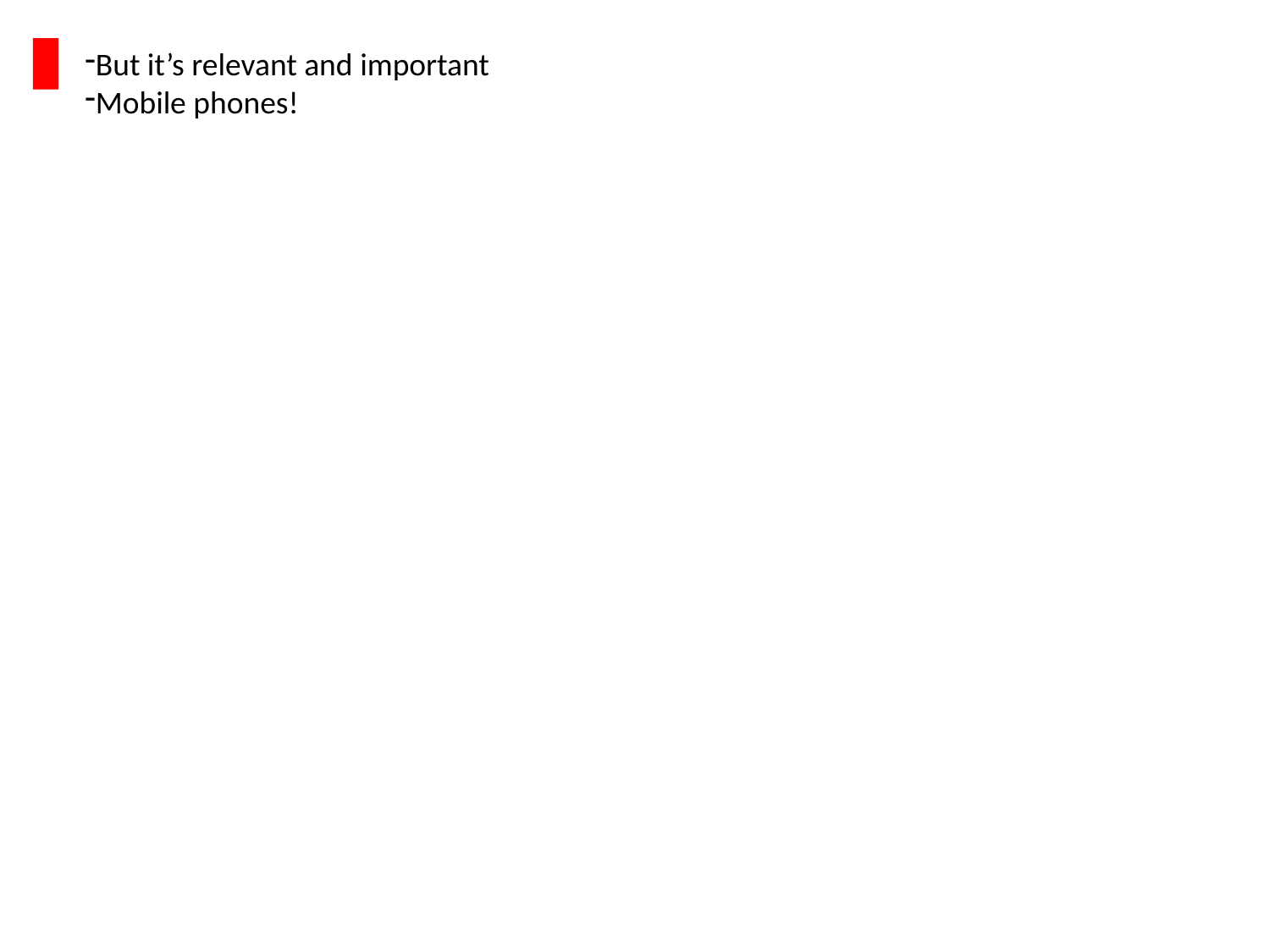

But it’s relevant and important
Mobile phones!